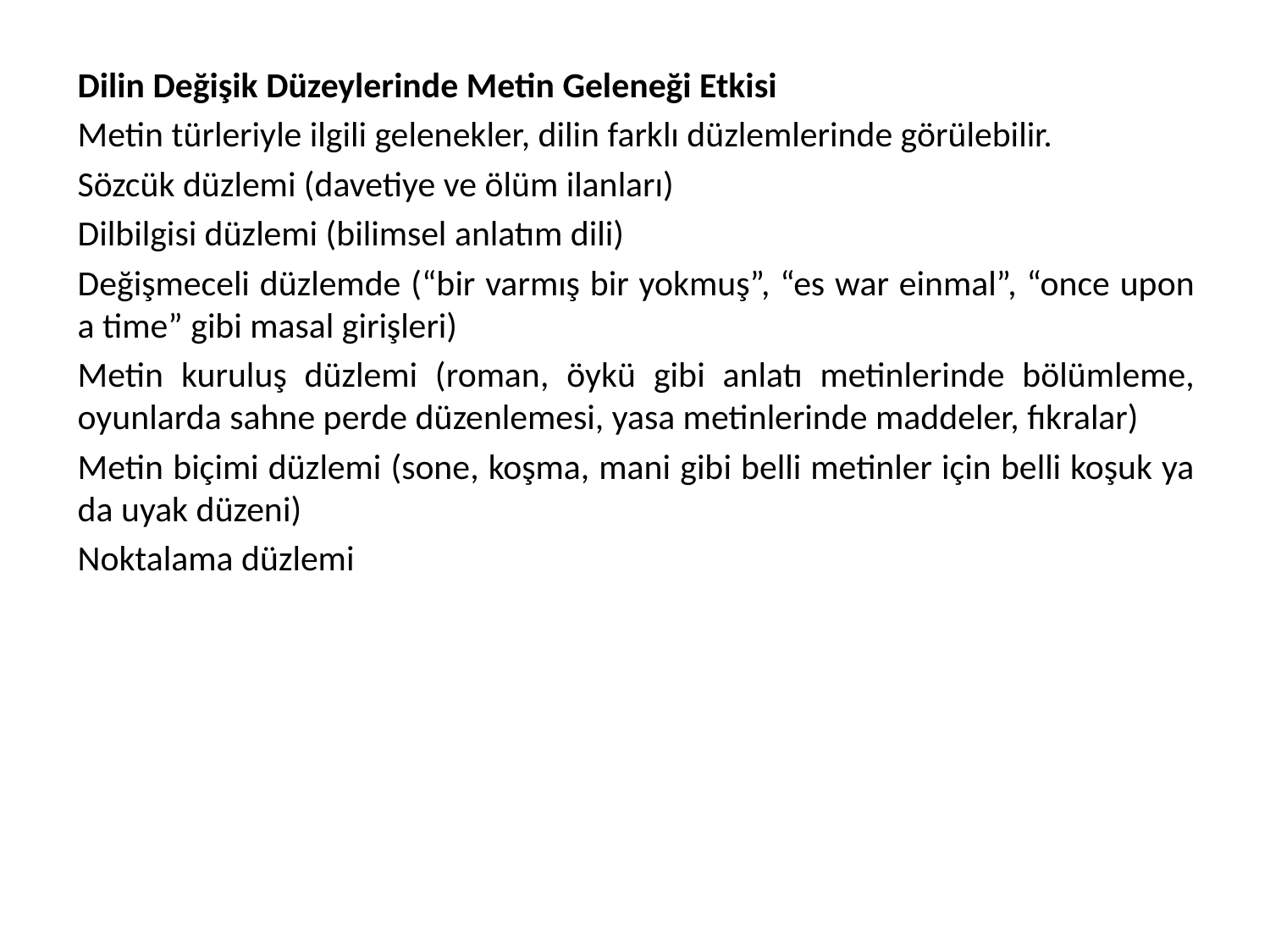

Dilin Değişik Düzeylerinde Metin Geleneği Etkisi
Metin türleriyle ilgili gelenekler, dilin farklı düzlemlerinde görülebilir.
Sözcük düzlemi (davetiye ve ölüm ilanları)
Dilbilgisi düzlemi (bilimsel anlatım dili)
Değişmeceli düzlemde (“bir varmış bir yokmuş”, “es war einmal”, “once upon a time” gibi masal girişleri)
Metin kuruluş düzlemi (roman, öykü gibi anlatı metinlerinde bölümleme, oyunlarda sahne perde düzenlemesi, yasa metinlerinde maddeler, fıkralar)
Metin biçimi düzlemi (sone, koşma, mani gibi belli metinler için belli koşuk ya da uyak düzeni)
Noktalama düzlemi